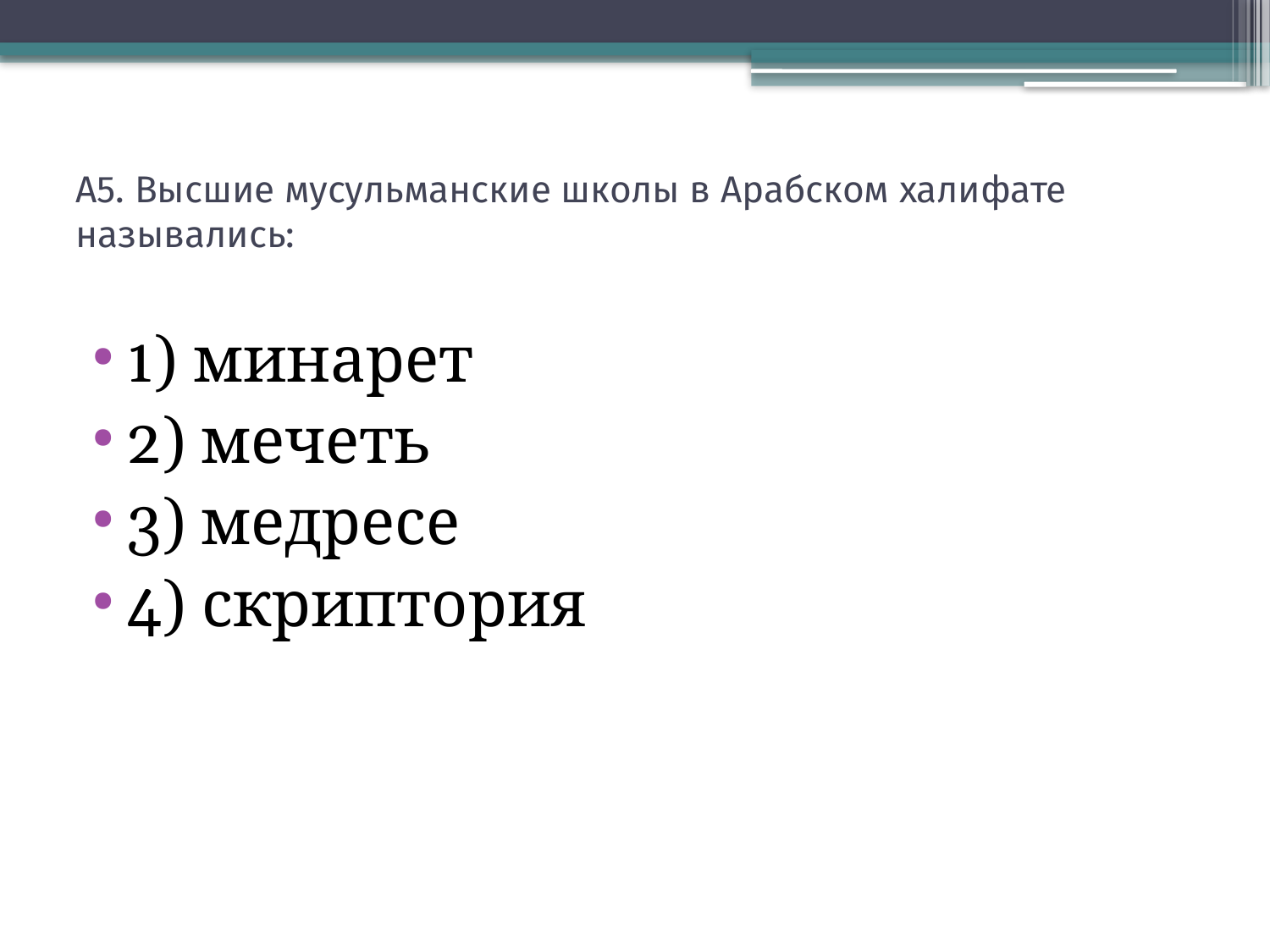

# А5. Высшие мусульманские школы в Арабском халифате назывались:
1) минарет
2) мечеть
3) медресе
4) скриптория